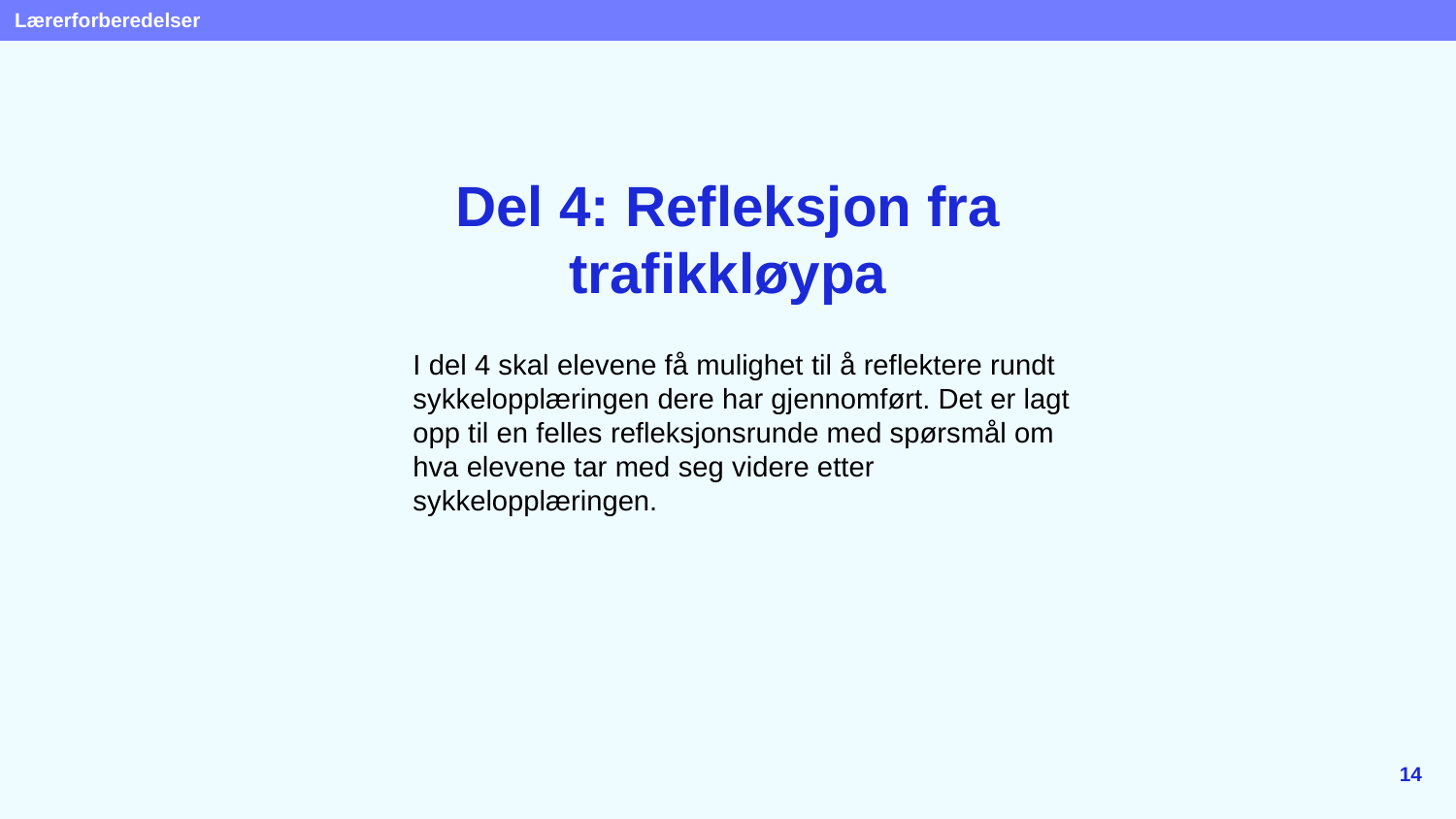

Lærerforberedelser
# Del 4: Refleksjon fra trafikkløypa
I del 4 skal elevene få mulighet til å reflektere rundt sykkelopplæringen dere har gjennomført. Det er lagt opp til en felles refleksjonsrunde med spørsmål om hva elevene tar med seg videre etter sykkelopplæringen.
14